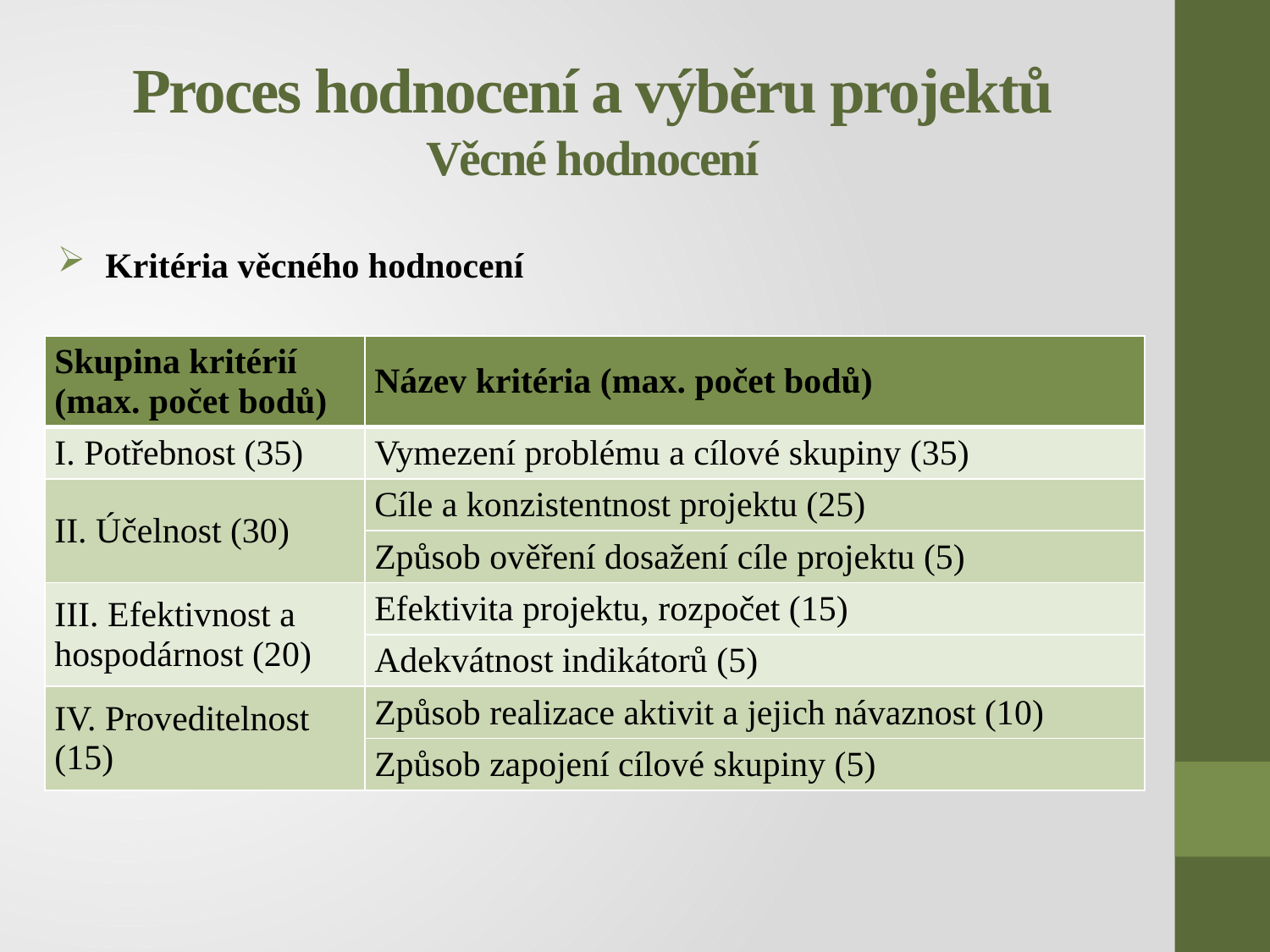

# Proces hodnocení a výběru projektů Věcné hodnocení
Kritéria věcného hodnocení

| Skupina kritérií (max. počet bodů) | Název kritéria (max. počet bodů) |
| --- | --- |
| I. Potřebnost (35) | Vymezení problému a cílové skupiny (35) |
| II. Účelnost (30) | Cíle a konzistentnost projektu (25) |
|  | Způsob ověření dosažení cíle projektu (5) |
| III. Efektivnost a hospodárnost (20) | Efektivita projektu, rozpočet (15) |
|  | Adekvátnost indikátorů (5) |
| IV. Proveditelnost (15) | Způsob realizace aktivit a jejich návaznost (10) |
|  | Způsob zapojení cílové skupiny (5) |